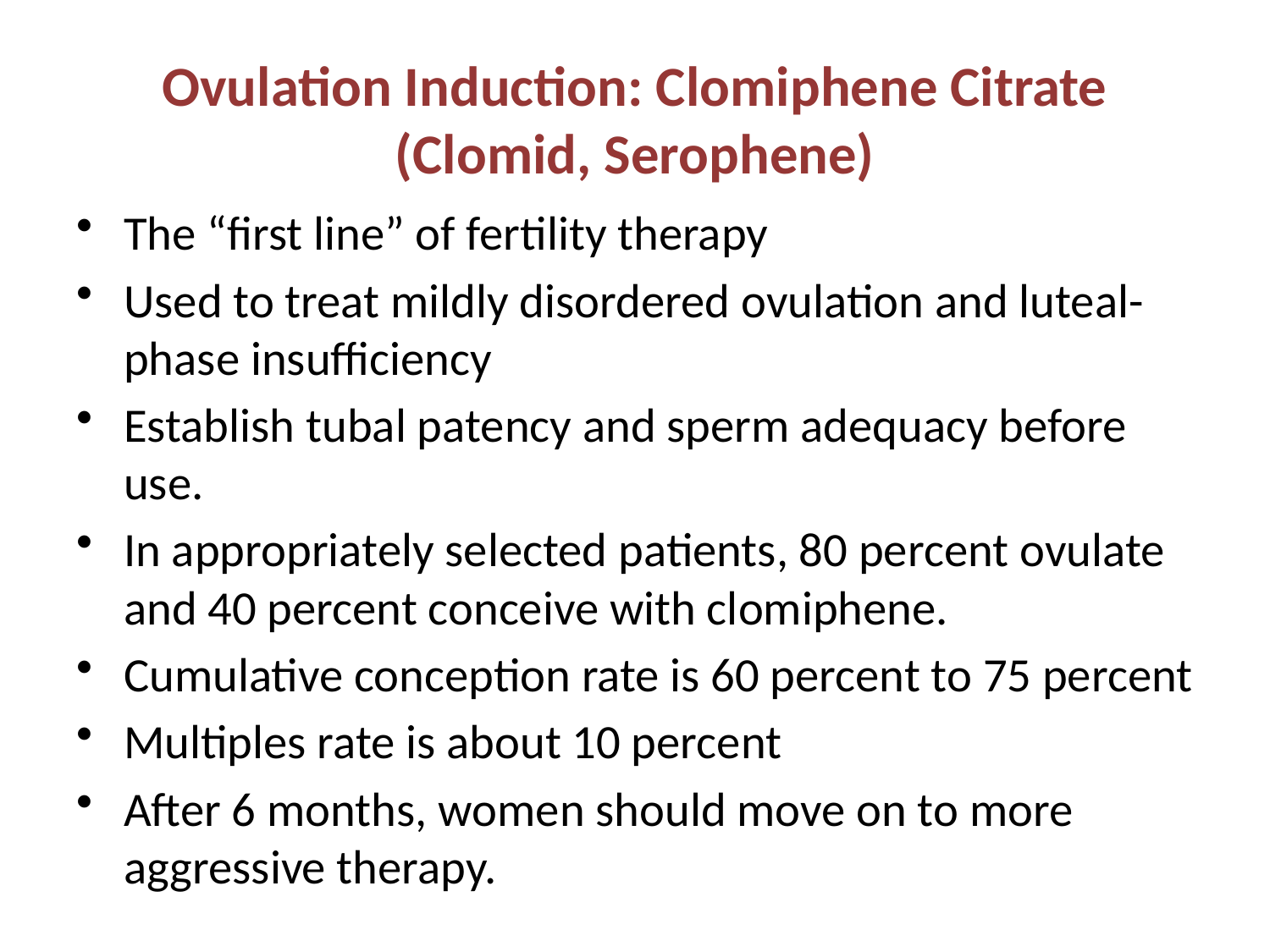

# Ovulation Induction: Clomiphene Citrate (Clomid, Serophene)
The “first line” of fertility therapy
Used to treat mildly disordered ovulation and luteal-phase insufficiency
Establish tubal patency and sperm adequacy before use.
In appropriately selected patients, 80 percent ovulate and 40 percent conceive with clomiphene.
Cumulative conception rate is 60 percent to 75 percent
Multiples rate is about 10 percent
After 6 months, women should move on to more aggressive therapy.